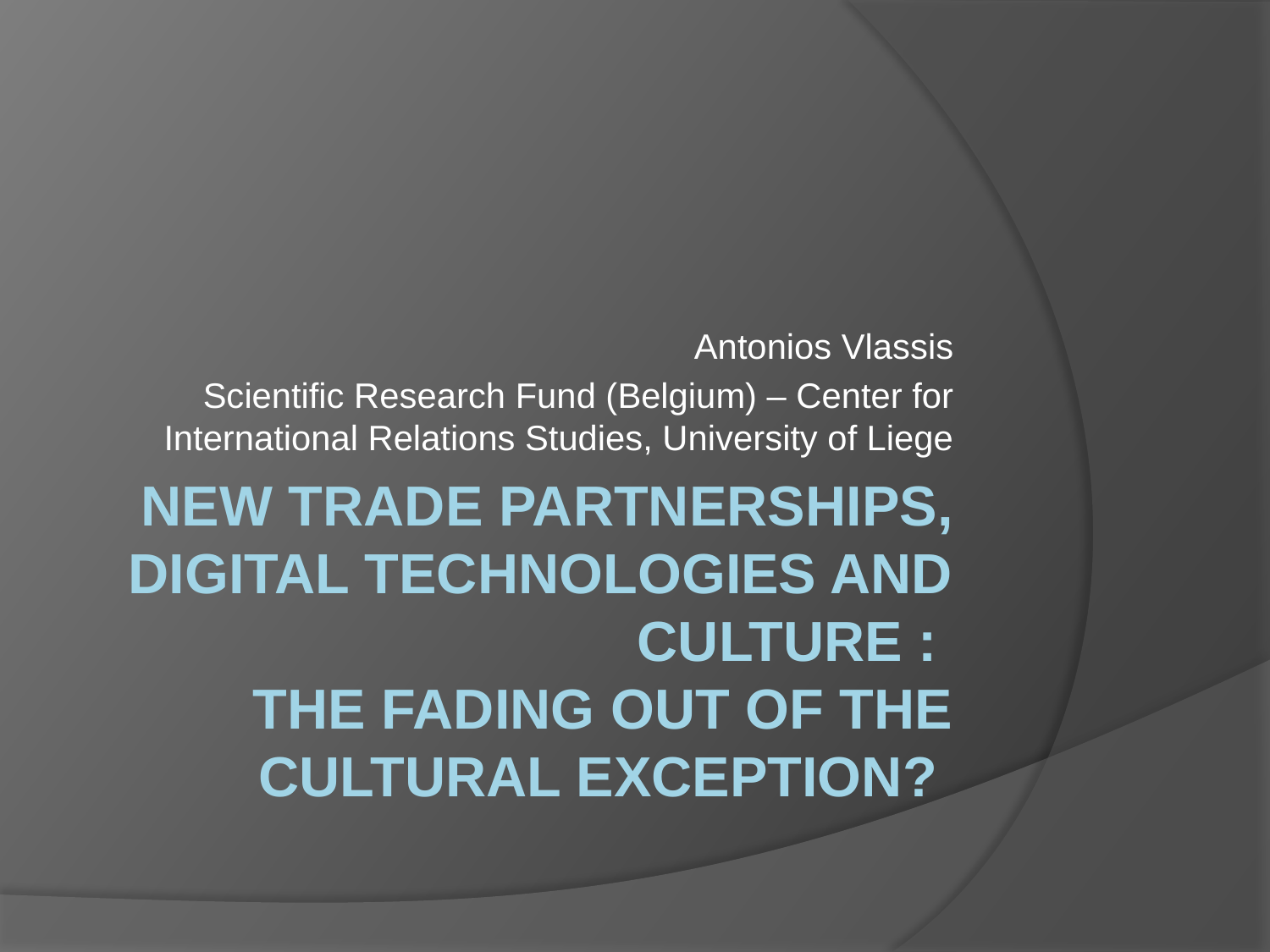

Antonios Vlassis
Scientific Research Fund (Belgium) – Center for International Relations Studies, University of Liege
# NEW Trade partnerships, digital technologies and culture : the FADING OUT of the CULTURAL EXCEPTION?